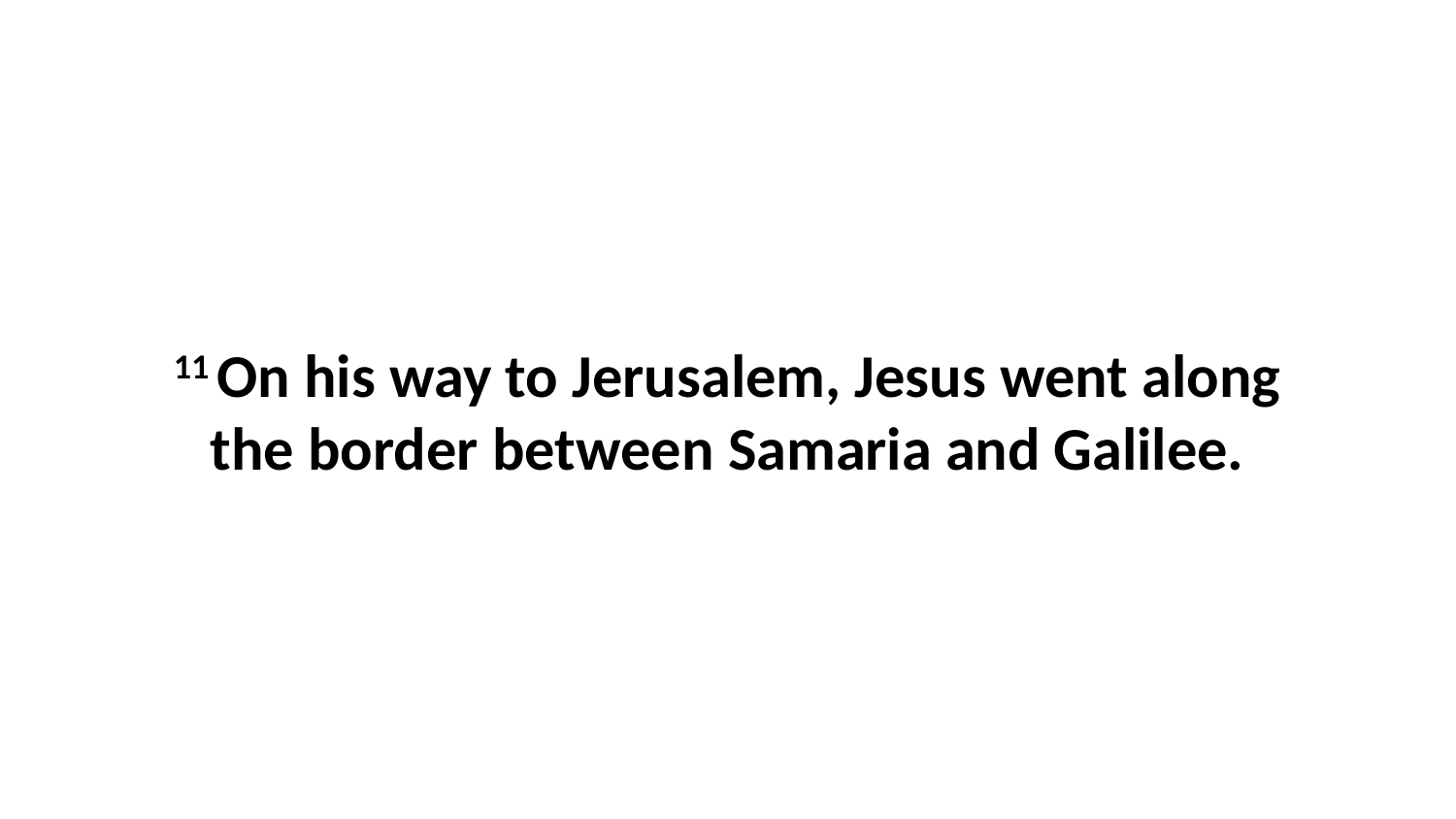

11 On his way to Jerusalem, Jesus went along the border between Samaria and Galilee.